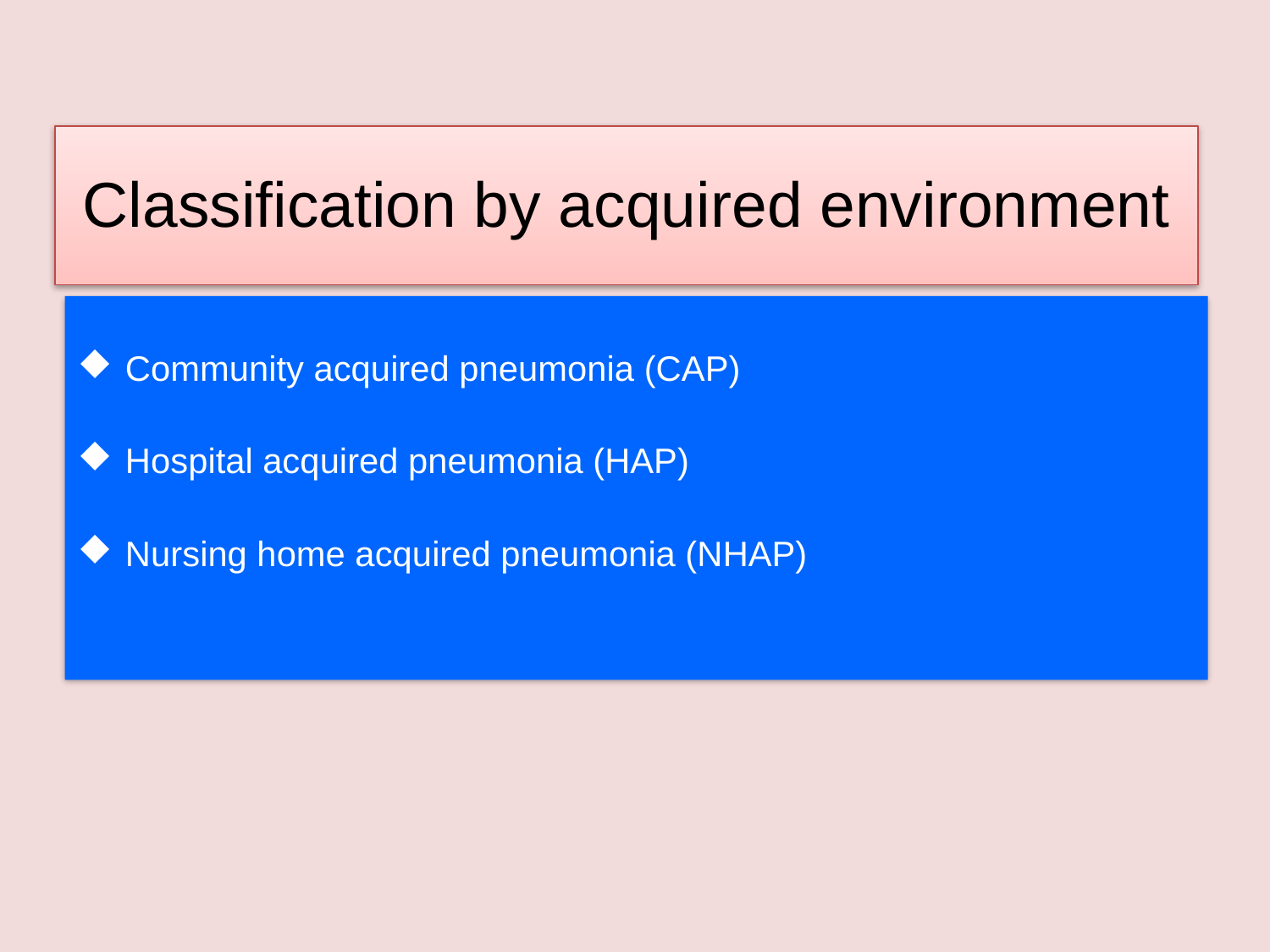

# Classification by acquired environment

Community acquired pneumonia (CAP)

Hospital acquired pneumonia (HAP)

Nursing home acquired pneumonia (NHAP)